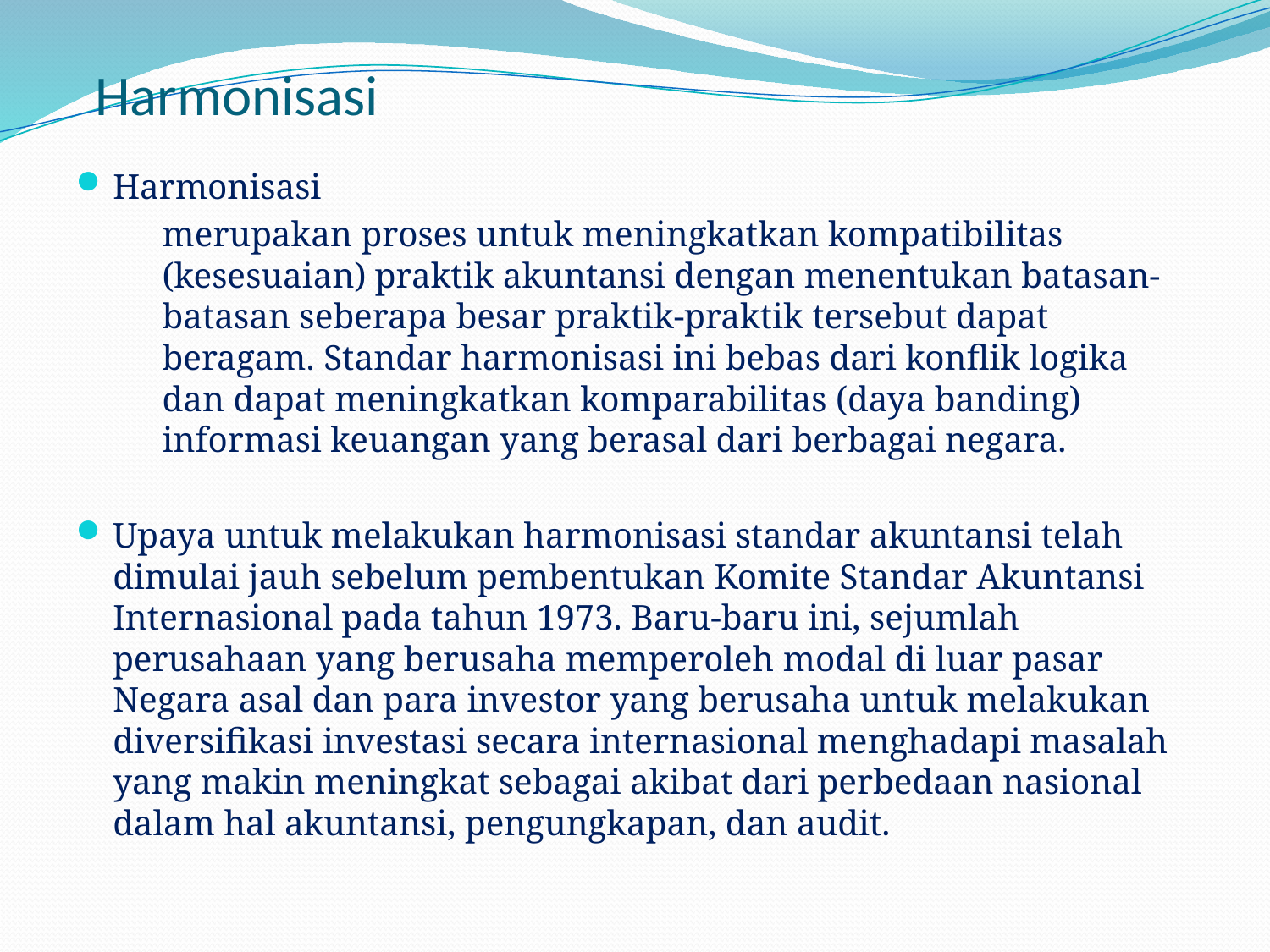

# Harmonisasi
Harmonisasi
	merupakan proses untuk meningkatkan kompatibilitas (kesesuaian) praktik akuntansi dengan menentukan batasan-batasan seberapa besar praktik-praktik tersebut dapat beragam. Standar harmonisasi ini bebas dari konflik logika dan dapat meningkatkan komparabilitas (daya banding) informasi keuangan yang berasal dari berbagai negara.

Upaya untuk melakukan harmonisasi standar akuntansi telah dimulai jauh sebelum pembentukan Komite Standar Akuntansi Internasional pada tahun 1973. Baru-baru ini, sejumlah perusahaan yang berusaha memperoleh modal di luar pasar Negara asal dan para investor yang berusaha untuk melakukan diversifikasi investasi secara internasional menghadapi masalah yang makin meningkat sebagai akibat dari perbedaan nasional dalam hal akuntansi, pengungkapan, dan audit.